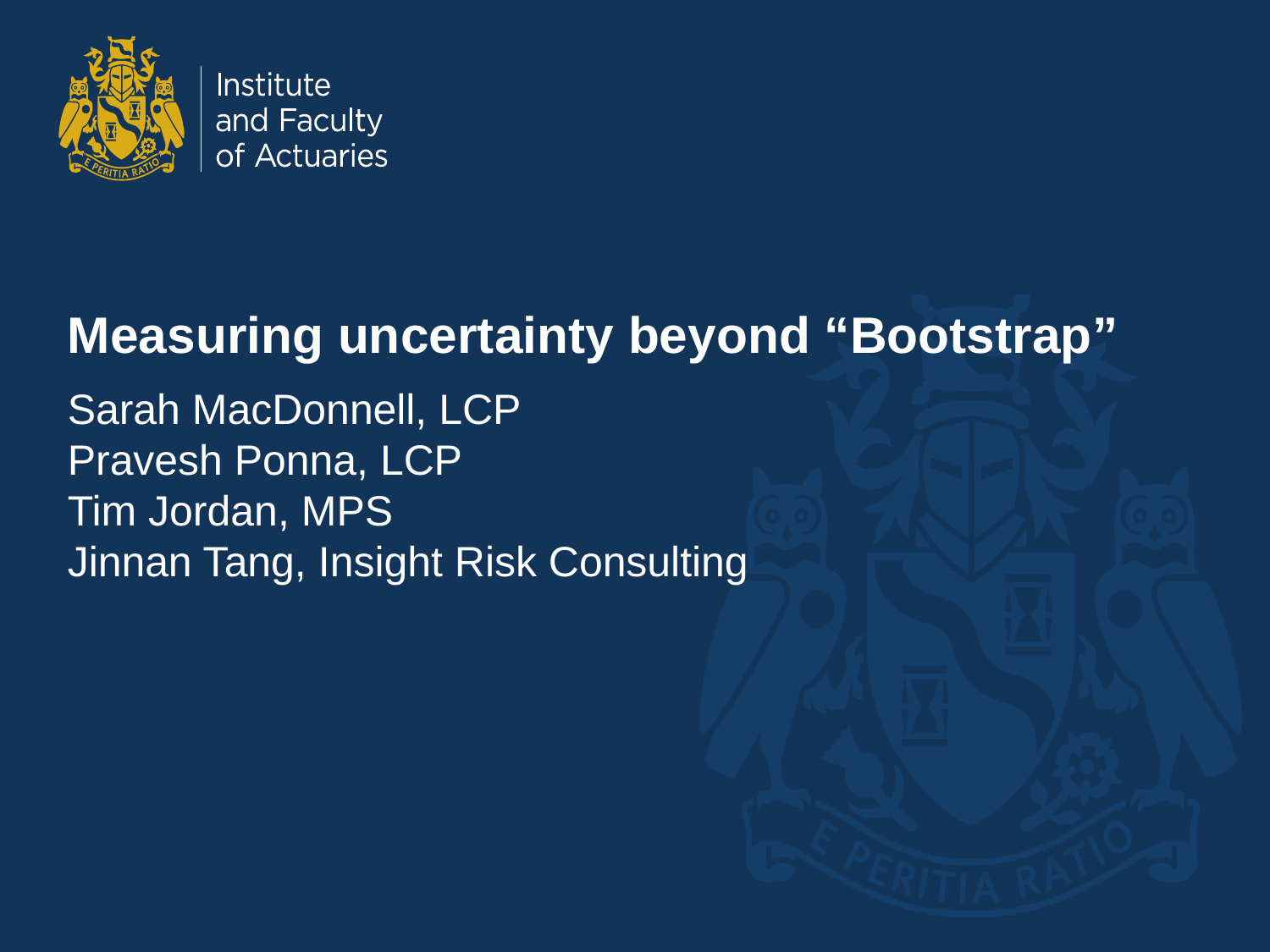

# Measuring uncertainty beyond “Bootstrap”
Sarah MacDonnell, LCP
Pravesh Ponna, LCP
Tim Jordan, MPS
Jinnan Tang, Insight Risk Consulting